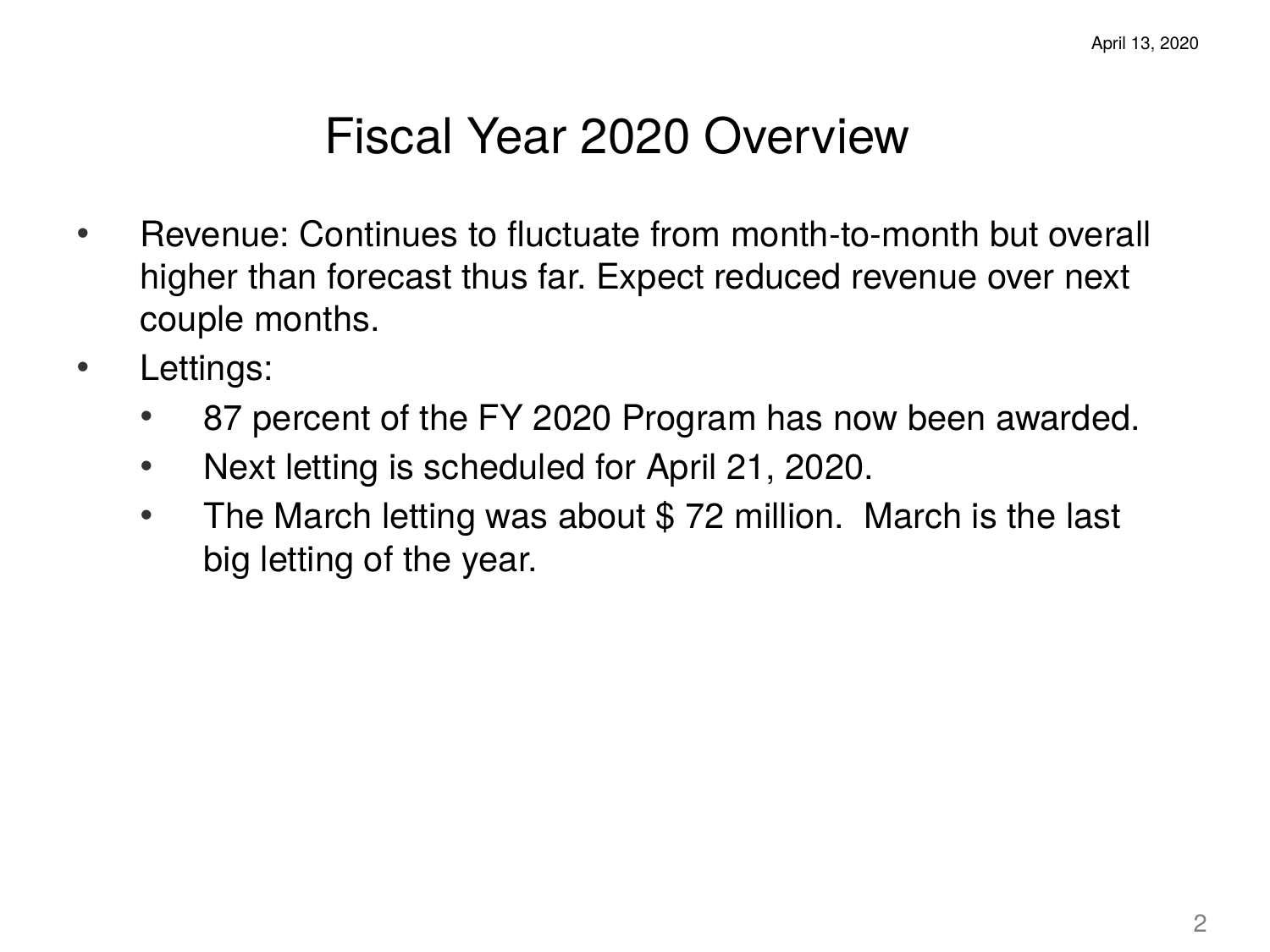

April 13, 2020
Fiscal Year 2020 Overview

Revenue: Continues to fluctuate from month-to-month but overall higher than forecast thus far. Expect reduced revenue over next couple months.
Lettings:
87 percent of the FY 2020 Program has now been awarded.
Next letting is scheduled for April 21, 2020.
The March letting was about $ 72 million.  March is the last big letting of the year.

2